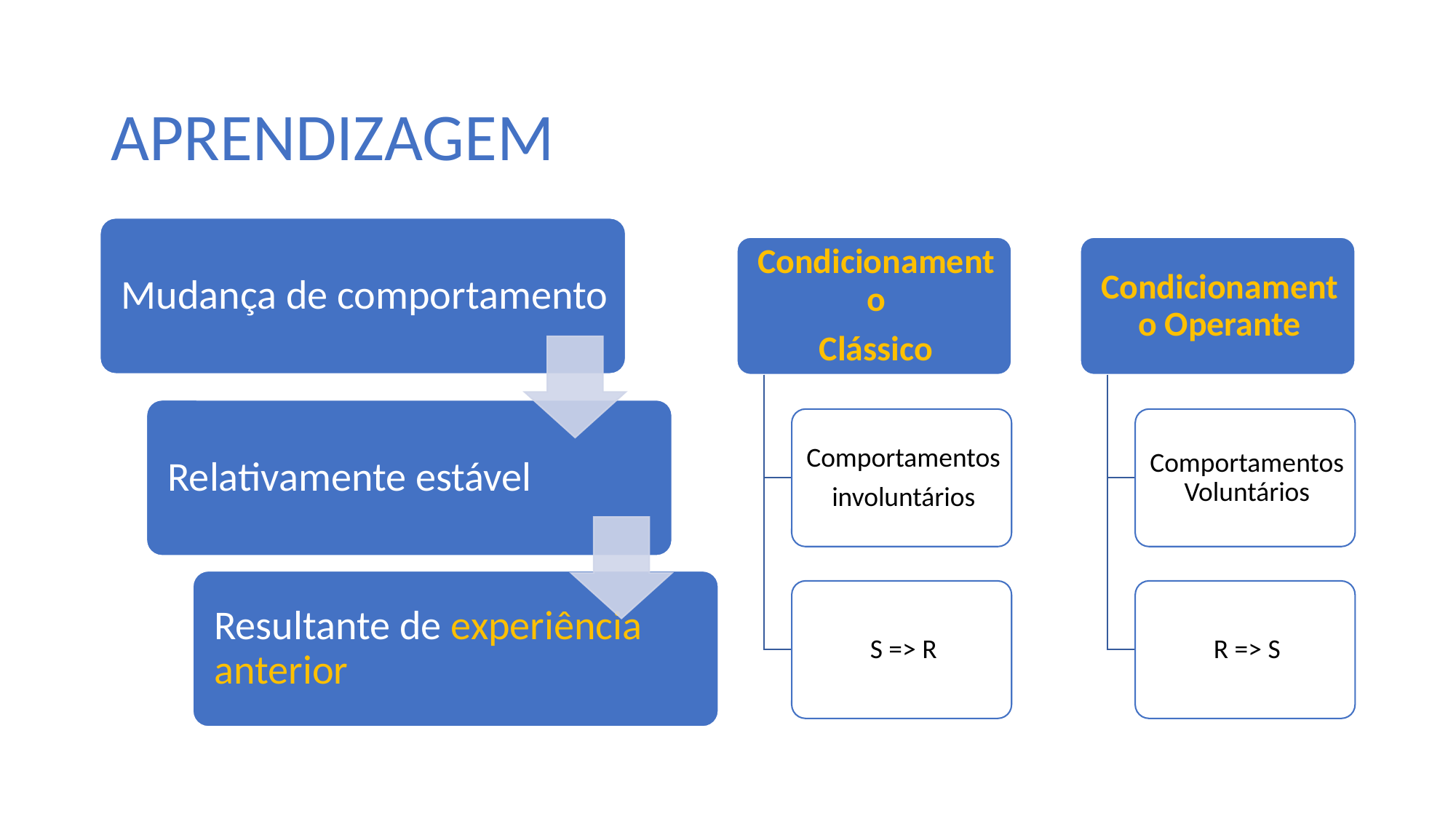

# APRENDIZAGEM
Mudança de comportamento
Relativamente estável
Resultante de experiência anterior

Condicionamento
Clássico
Comportamentos
involuntários
S => R
Condicionamento Operante
Comportamentos Voluntários
R => S